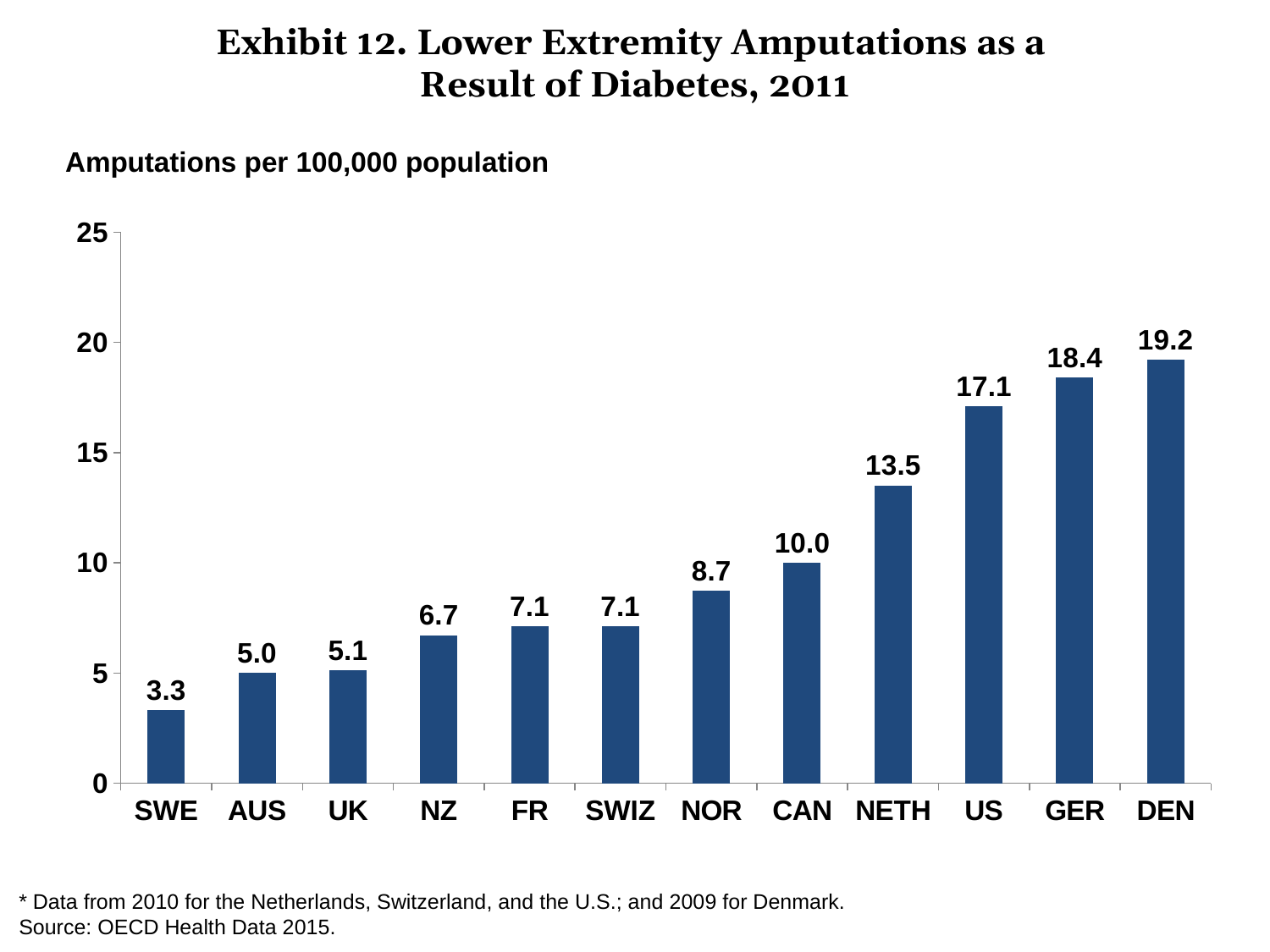

# Exhibit 12. Lower Extremity Amputations as a Result of Diabetes, 2011
Amputations per 100,000 population

### Chart

| Category | Column2 |
|---|---|
| SWE | 3.3 |
| AUS | 5.0 |
| UK | 5.1 |
| NZ | 6.7 |
| FR | 7.1 |
| SWIZ | 7.1 |
| NOR | 8.7 |
| CAN | 10.0 |
| NETH | 13.5 |
| US | 17.1 |
| GER | 18.4 |
| DEN | 19.2 |
* Data from 2010 for the Netherlands, Switzerland, and the U.S.; and 2009 for Denmark.
Source: OECD Health Data 2015.